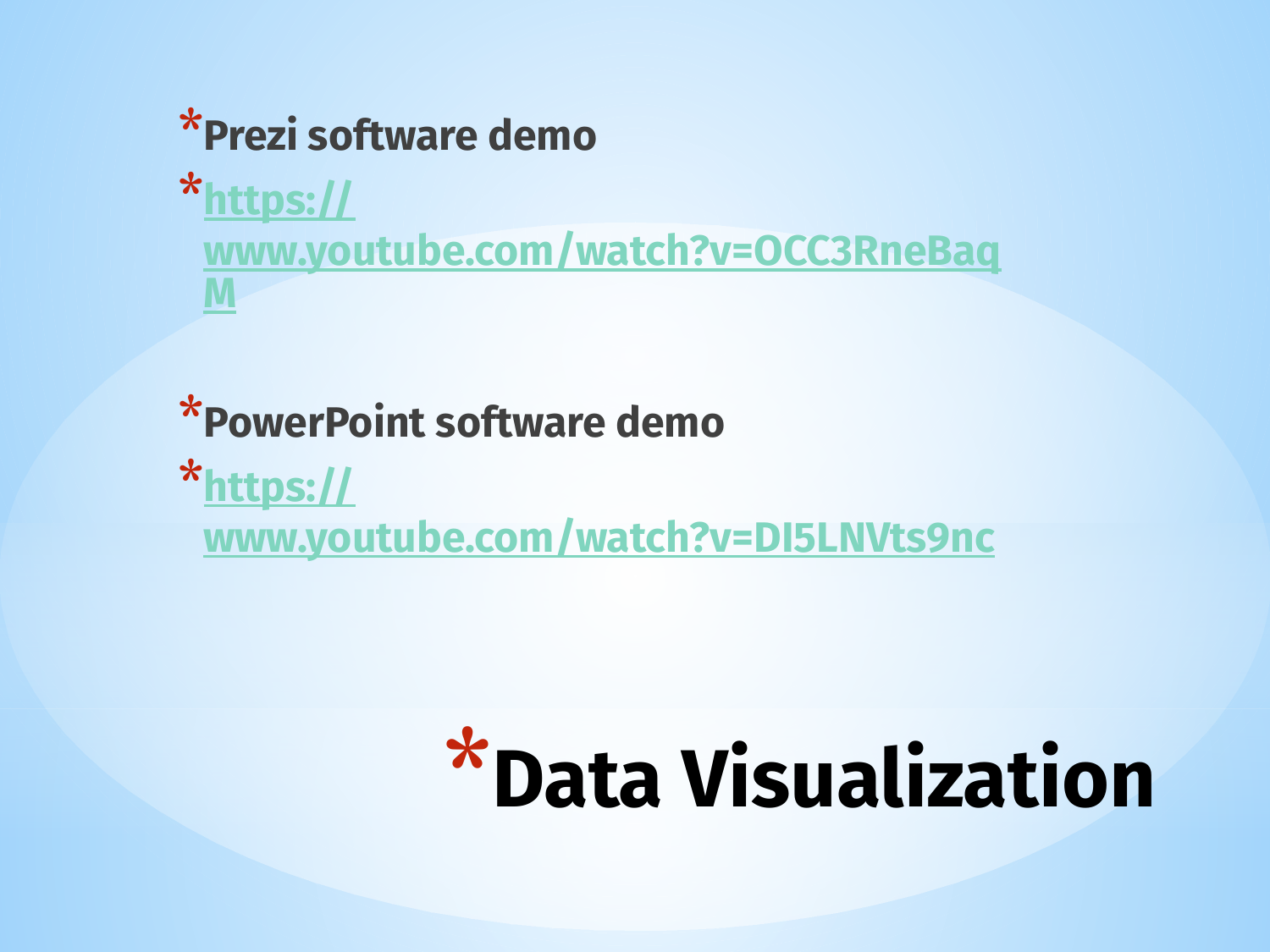

Prezi software demo
https://www.youtube.com/watch?v=OCC3RneBaqM

PowerPoint software demo
https://www.youtube.com/watch?v=DI5LNVts9nc

# Data Visualization